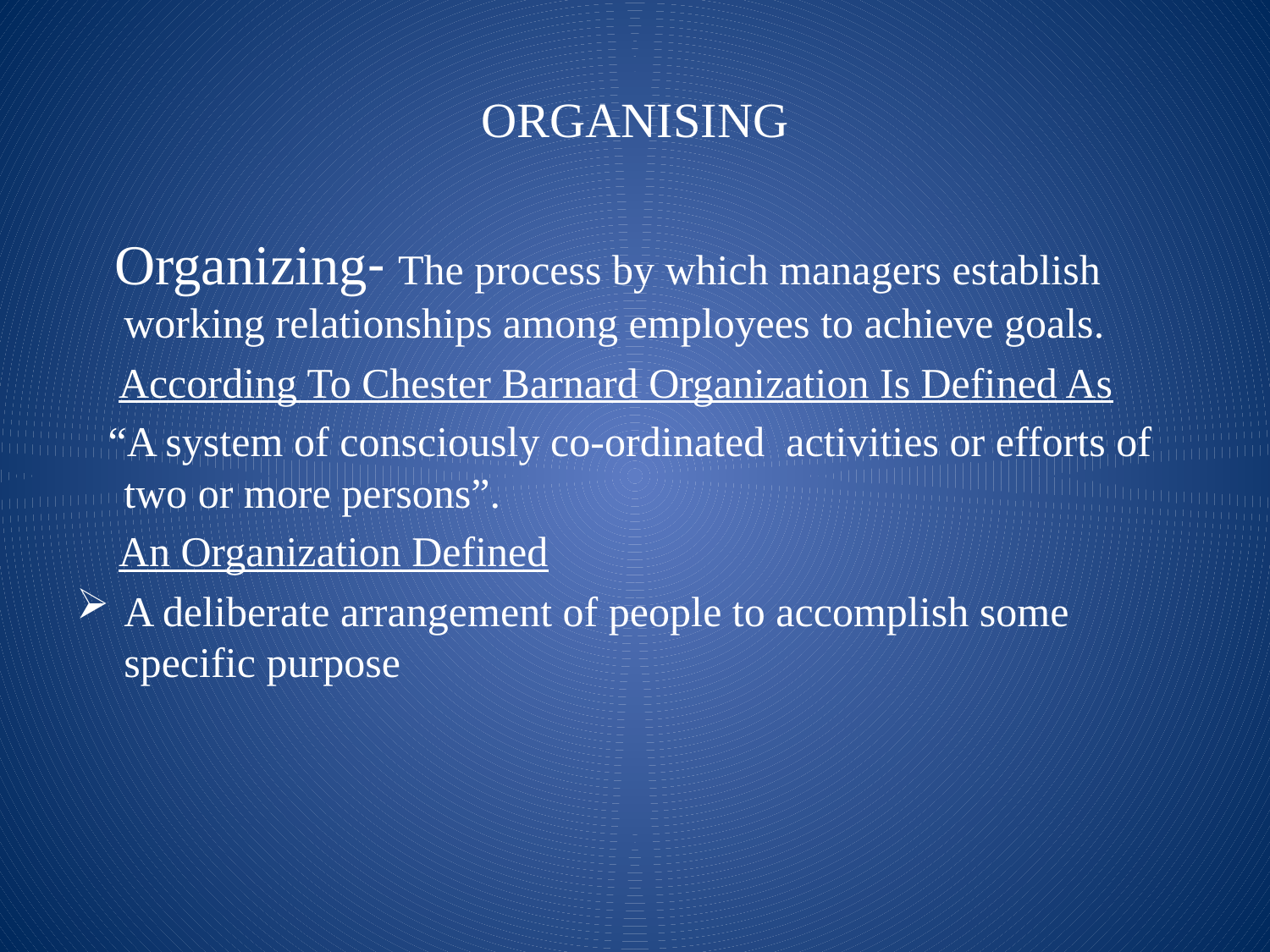

# ORGANISING
   Organizing- The process by which managers establish working relationships among employees to achieve goals.
    According To Chester Barnard Organization Is Defined As
   “A system of consciously co-ordinated  activities or efforts of two or more persons”.
    An Organization Defined
A deliberate arrangement of people to accomplish some specific purpose